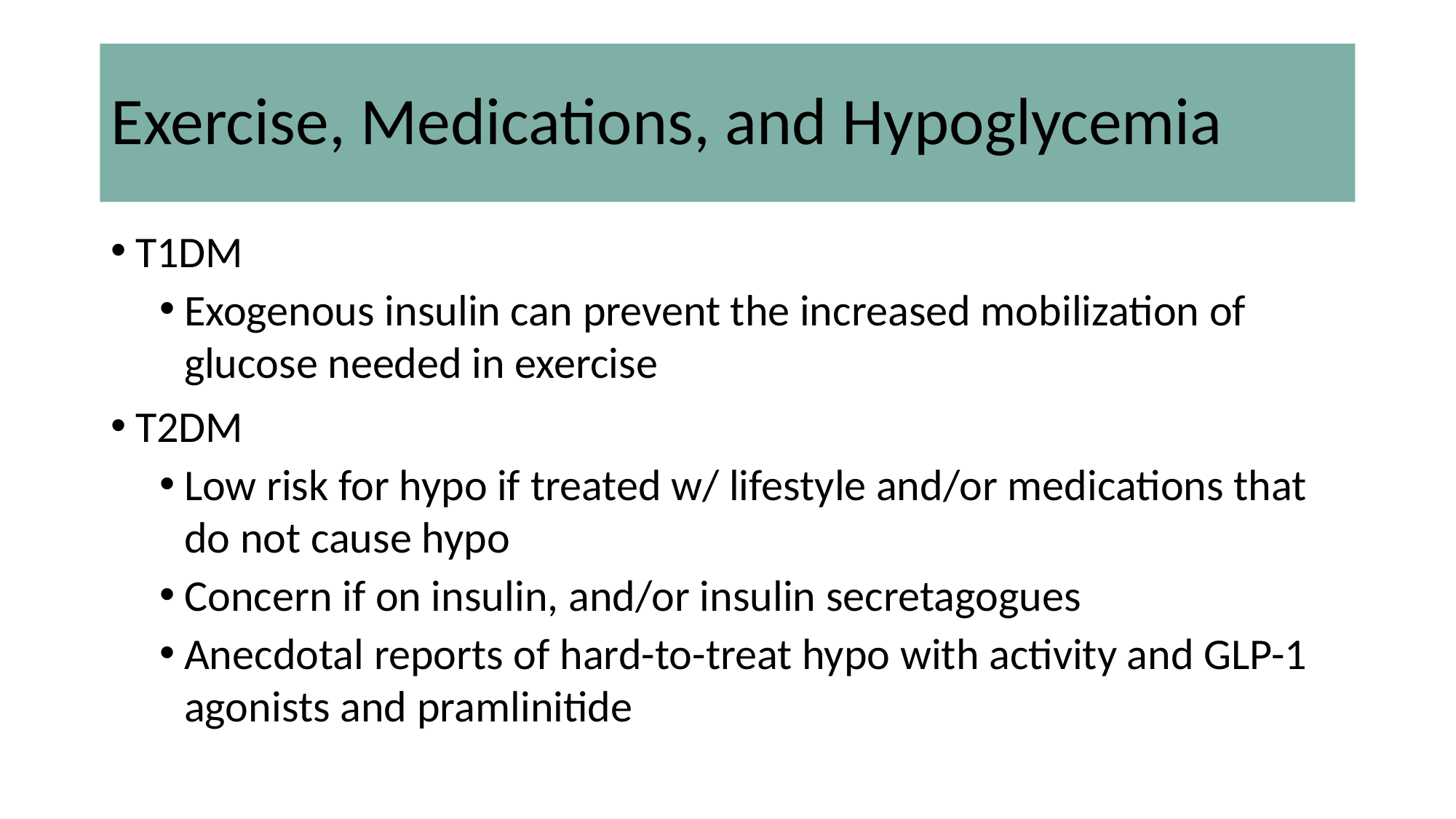

# Exercise, Medications, and Hypoglycemia
T1DM
Exogenous insulin can prevent the increased mobilization of glucose needed in exercise
T2DM
Low risk for hypo if treated w/ lifestyle and/or medications that do not cause hypo
Concern if on insulin, and/or insulin secretagogues
Anecdotal reports of hard-to-treat hypo with activity and GLP-1 agonists and pramlinitide